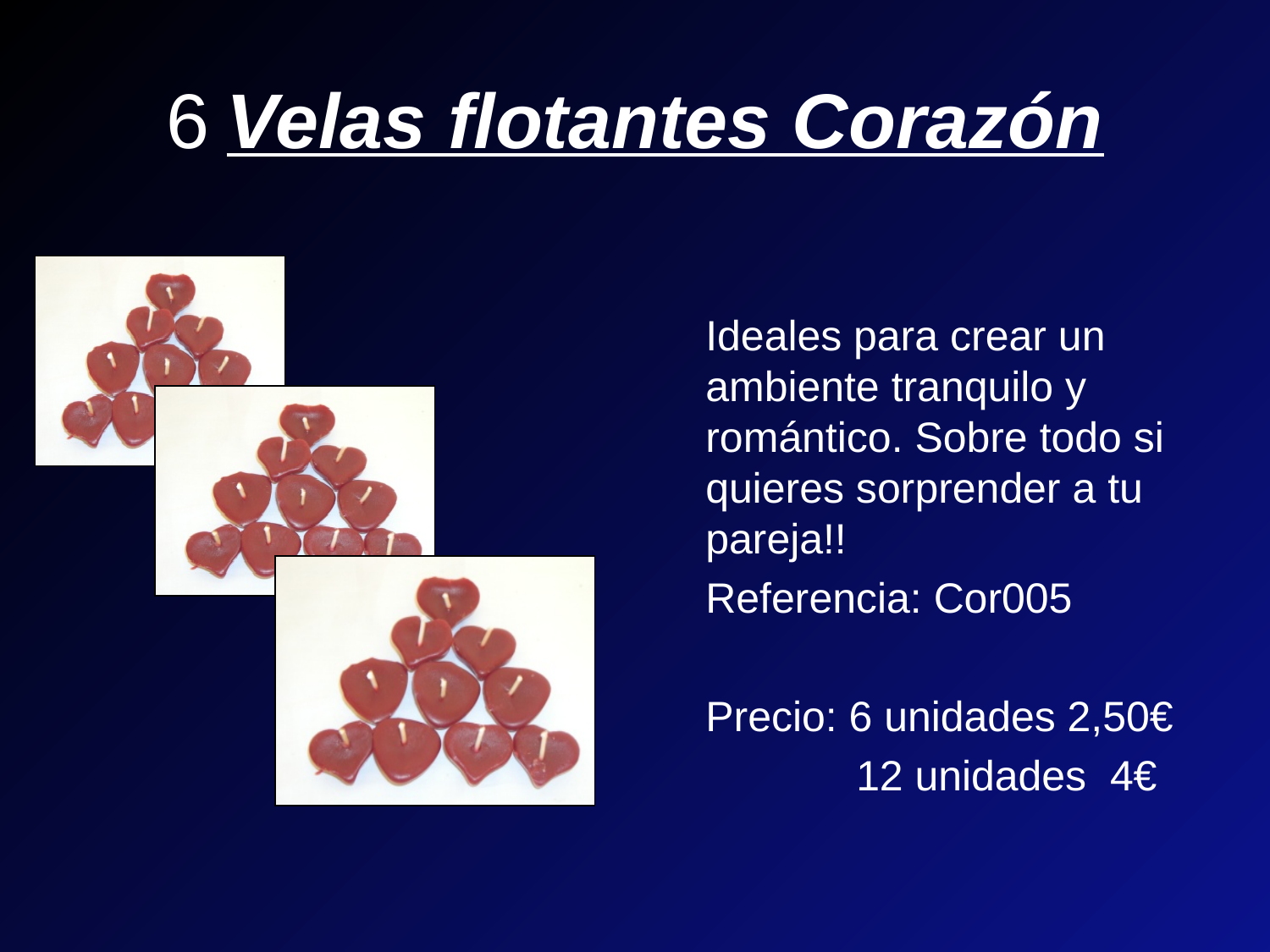

# 6 Velas flotantes Corazón

	Ideales para crear un ambiente tranquilo y romántico. Sobre todo si quieres sorprender a tu pareja!!
	Referencia: Cor005

	Precio: 6 unidades 2,50€
		  12 unidades  4€